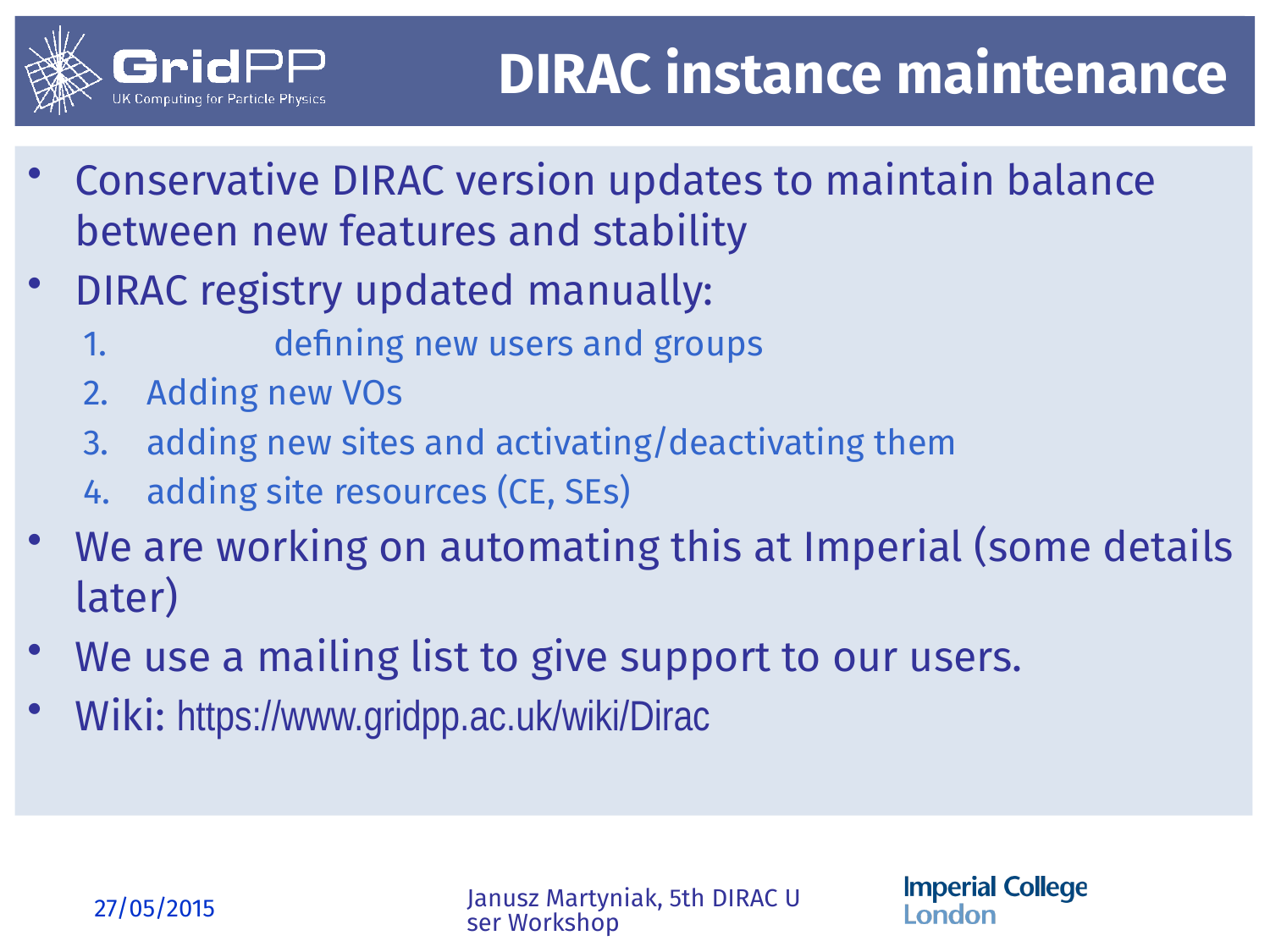

# DIRAC instance maintenance
Conservative DIRAC version updates to maintain balance between new features and stability
DIRAC registry updated manually:
	defining new users and groups
Adding new VOs
adding new sites and activating/deactivating them
adding site resources (CE, SEs)
We are working on automating this at Imperial (some details later)
We use a mailing list to give support to our users.
Wiki: https://www.gridpp.ac.uk/wiki/Dirac

Janusz Martyniak, 5th DIRAC User Workshop
27/05/2015